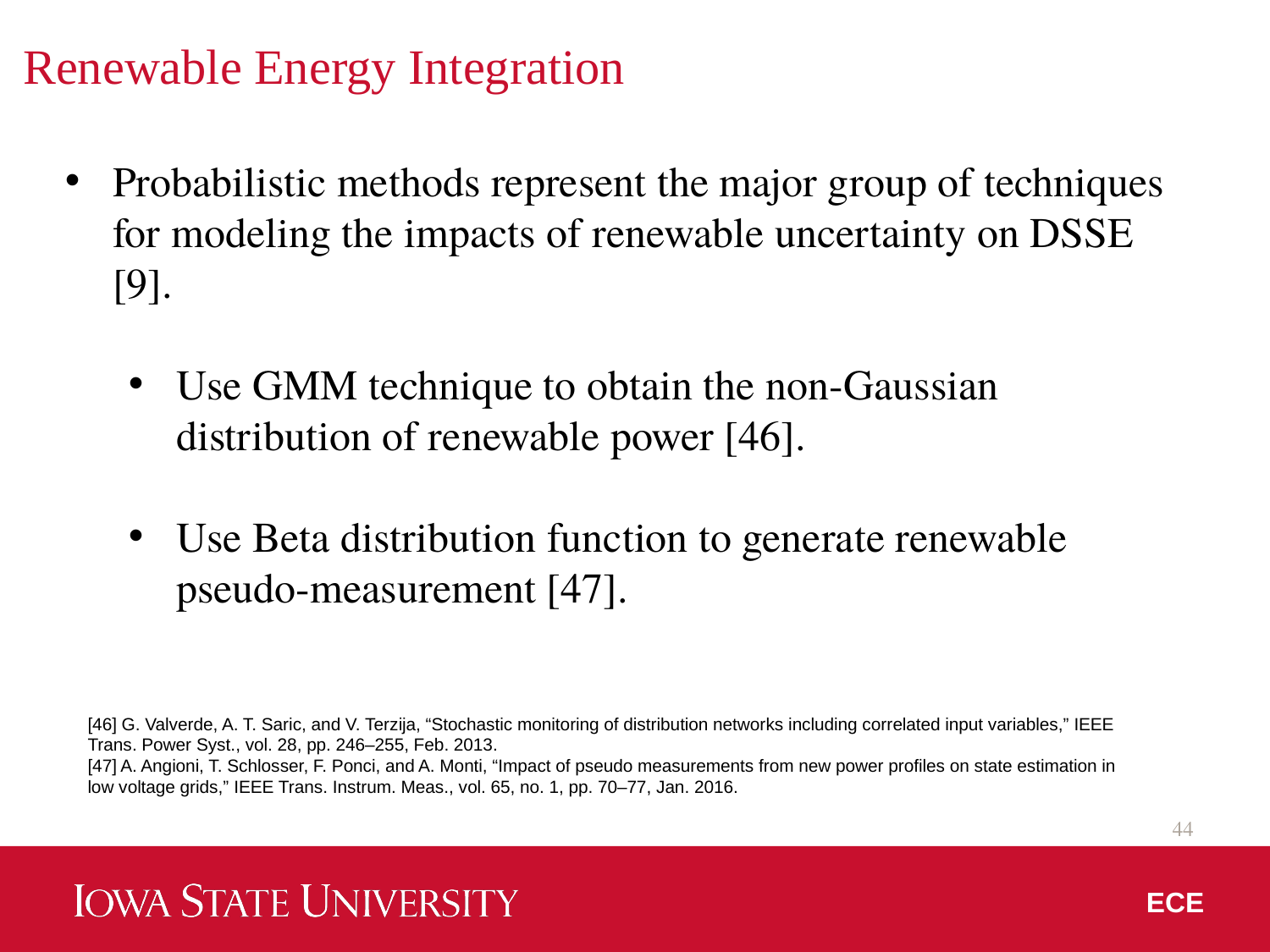

# Renewable Energy Integration
Probabilistic methods represent the major group of techniques for modeling the impacts of renewable uncertainty on DSSE [9].

Use GMM technique to obtain the non-Gaussian distribution of renewable power [46].

Use Beta distribution function to generate renewable pseudo-measurement [47].

[46] G. Valverde, A. T. Saric, and V. Terzija, “Stochastic monitoring of distribution networks including correlated input variables,” IEEE Trans. Power Syst., vol. 28, pp. 246–255, Feb. 2013.
[47] A. Angioni, T. Schlosser, F. Ponci, and A. Monti, “Impact of pseudo measurements from new power profiles on state estimation in low voltage grids,” IEEE Trans. Instrum. Meas., vol. 65, no. 1, pp. 70–77, Jan. 2016.
44
ECE